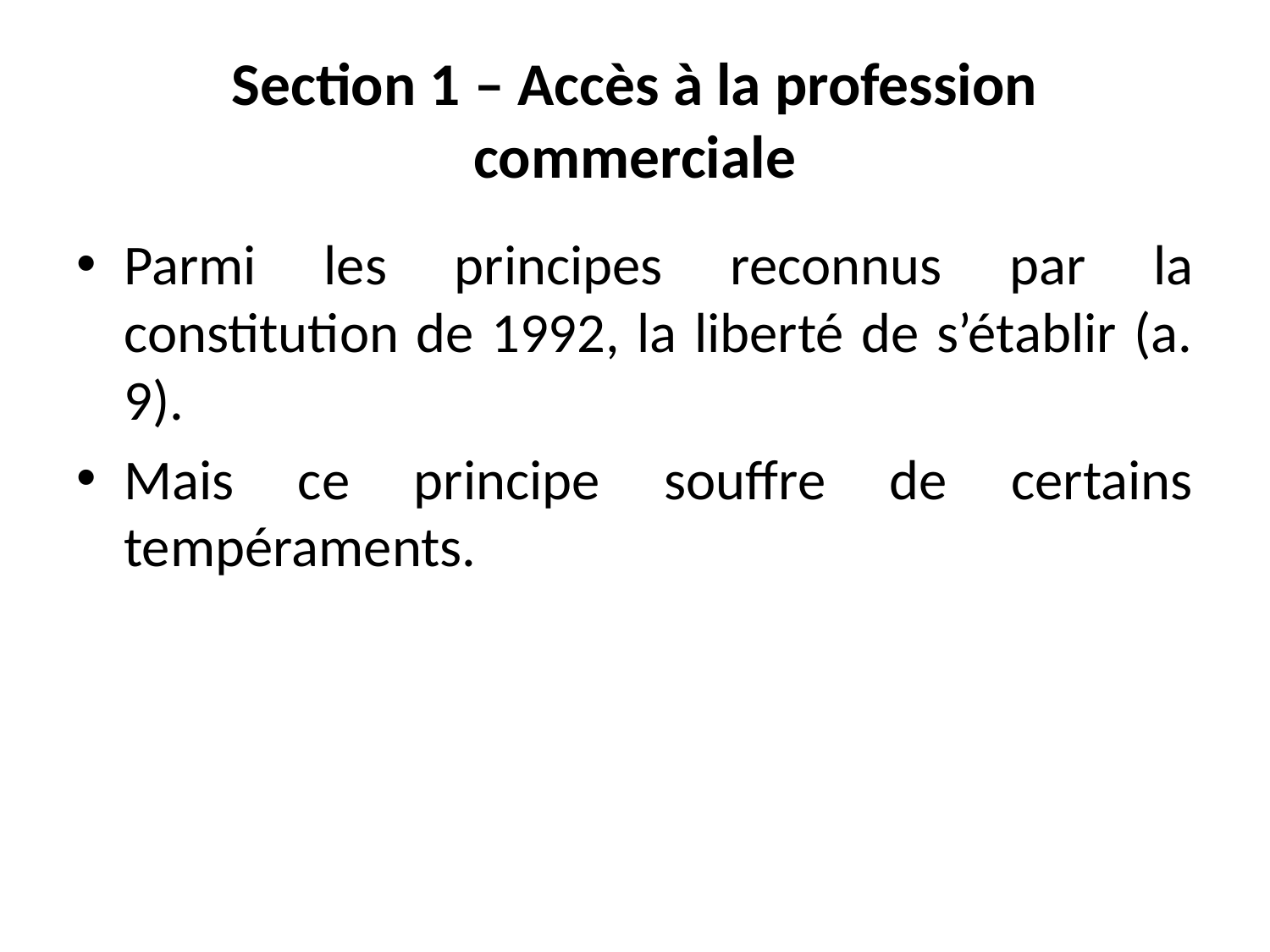

# Section 1 – Accès à la profession commerciale
Parmi les principes reconnus par la constitution de 1992, la liberté de s’établir (a. 9).
Mais ce principe souffre de certains tempéraments.